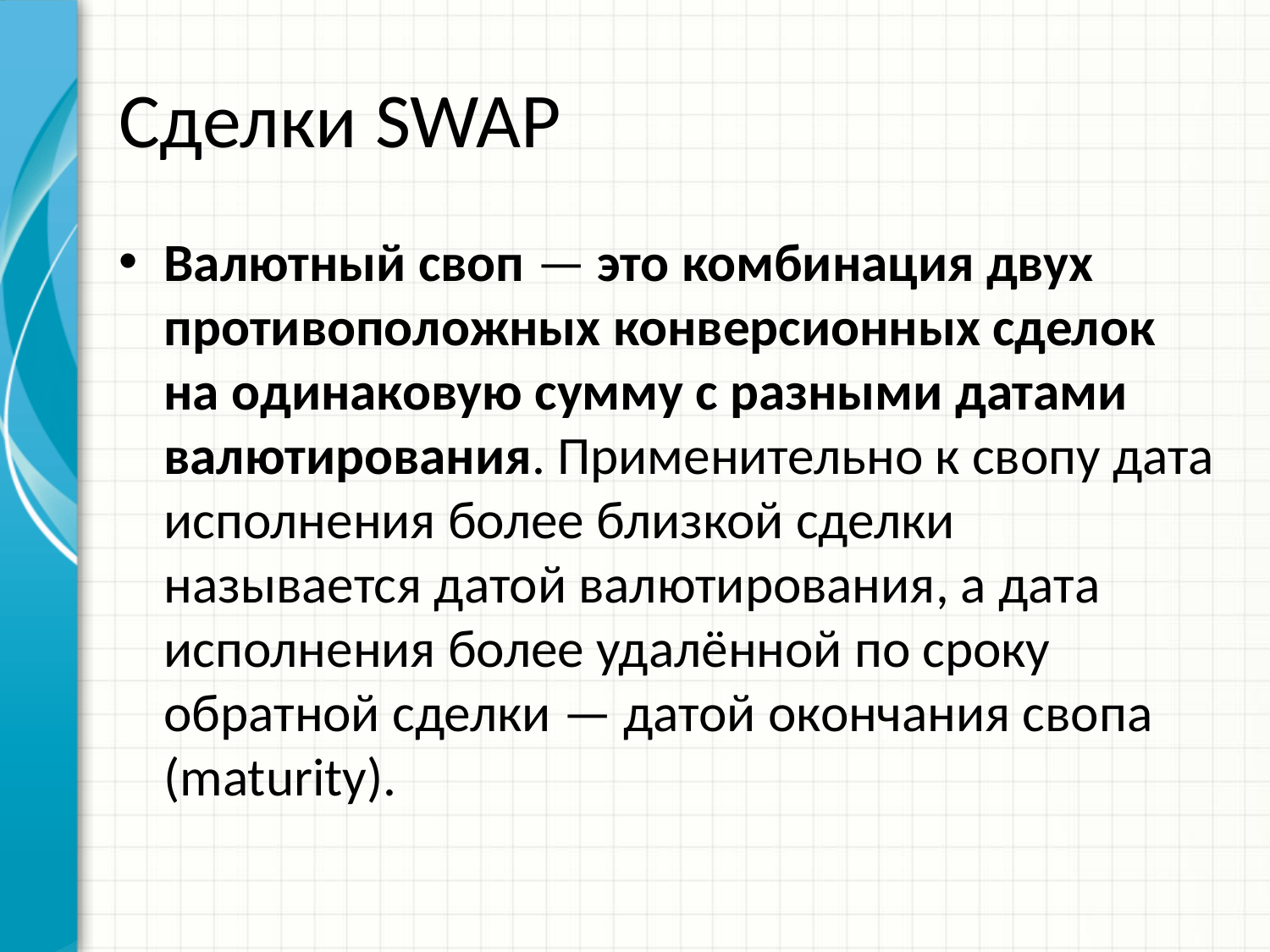

# Сделки SWAP
Валютный своп — это комбинация двух противоположных конверсионных сделок на одинаковую сумму с разными датами валютирования. Применительно к свопу дата исполнения более близкой сделки называется датой валютирования, а дата исполнения более удалённой по сроку обратной сделки — датой окончания свопа (maturity).